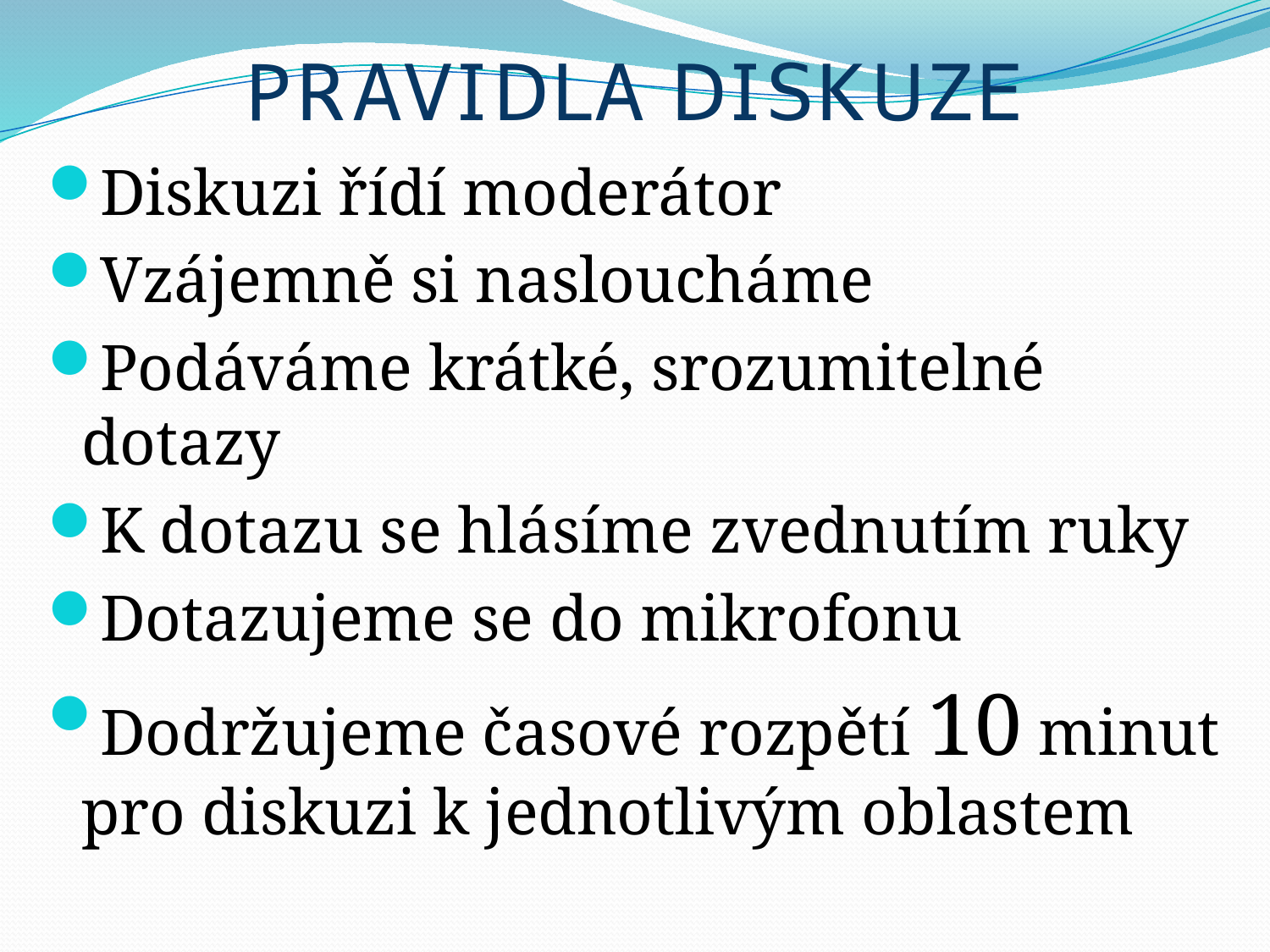

# PRAVIDLA DISKUZE
Diskuzi řídí moderátor
Vzájemně si nasloucháme
Podáváme krátké, srozumitelné dotazy
K dotazu se hlásíme zvednutím ruky
Dotazujeme se do mikrofonu
Dodržujeme časové rozpětí 10 minut pro diskuzi k jednotlivým oblastem